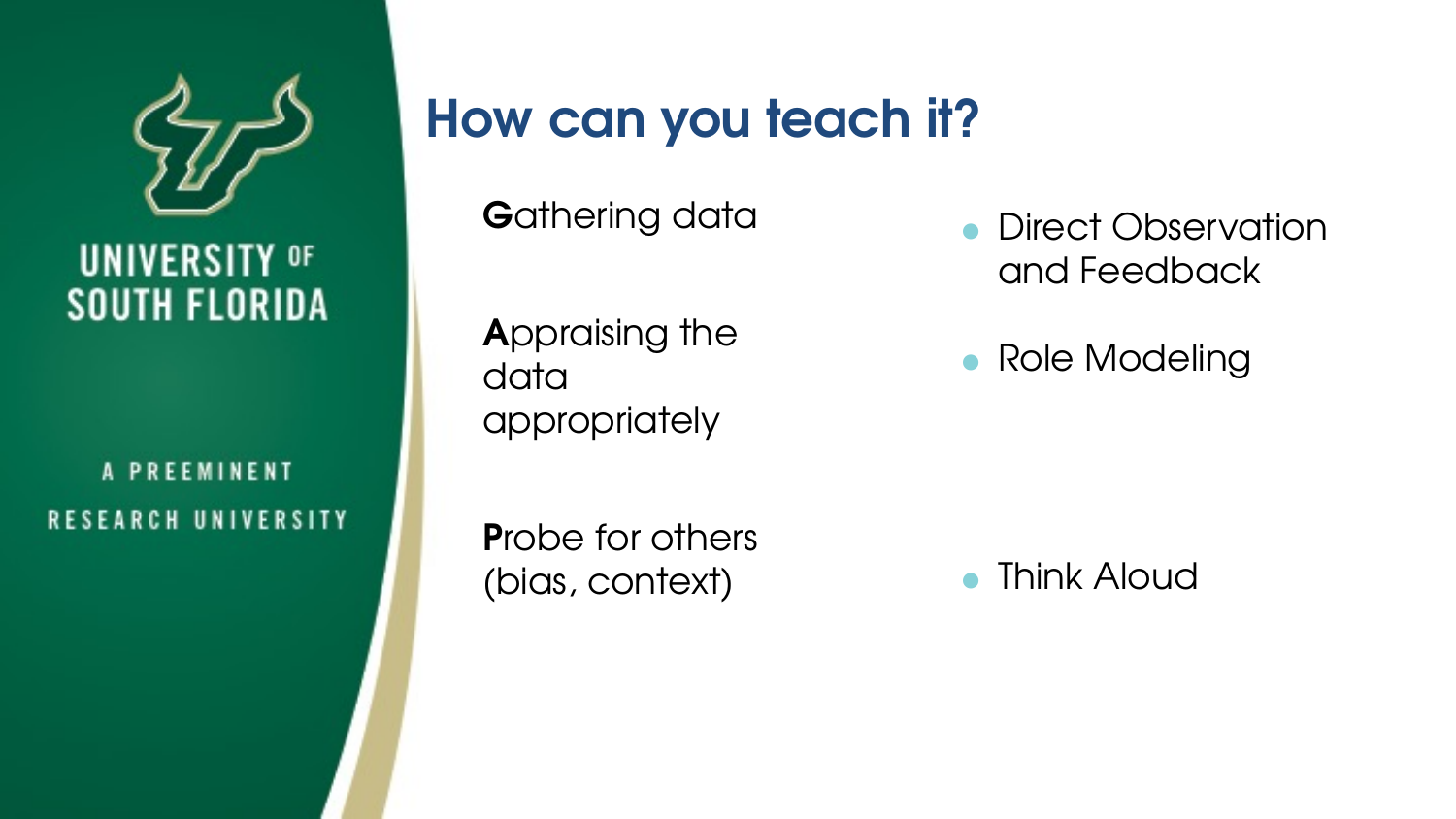

# How can you teach it?
Gathering data

Appraising the data appropriately

Probe for others (bias, context)

Direct Observation and Feedback

Role Modeling

Think Aloud